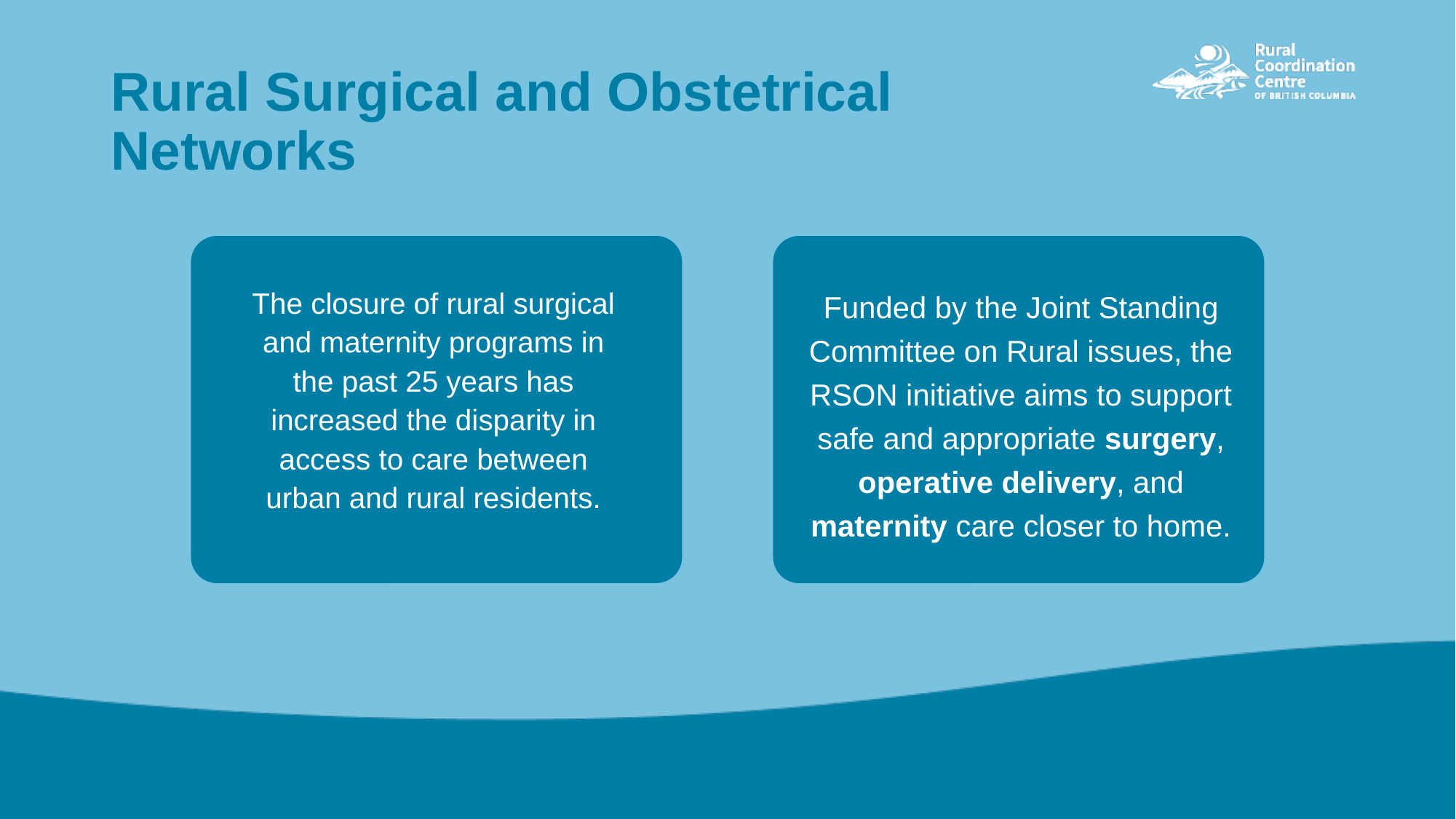

# Rural Surgical and Obstetrical Networks

The closure of rural surgical and maternity programs in the past 25 years has increased the disparity in access to care between urban and rural residents.

Funded by the Joint Standing Committee on Rural issues, the RSON initiative aims to support safe and appropriate surgery, operative delivery, and maternity care closer to home.